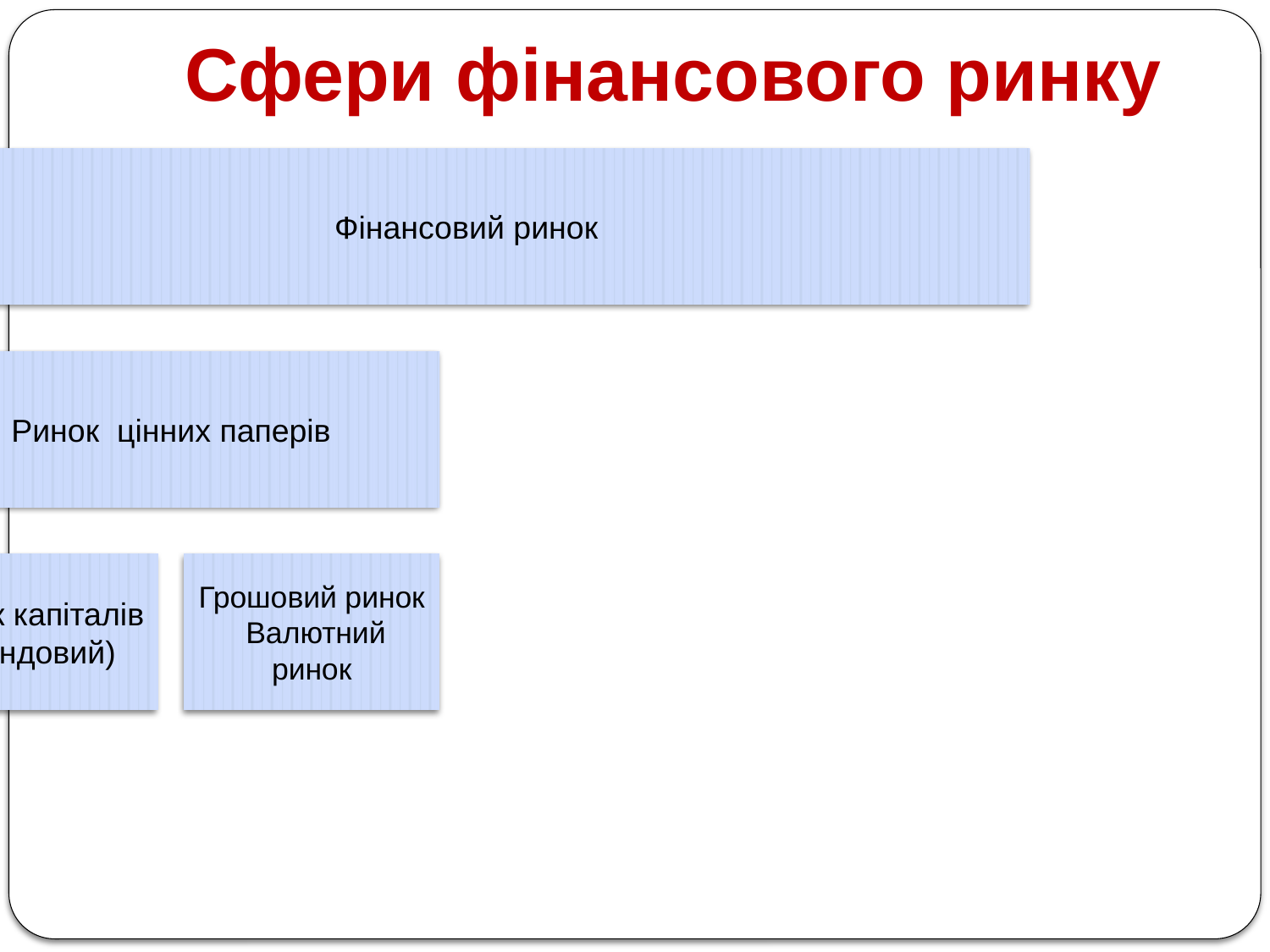

# Сфери фінансового ринку
Фінансовий ринок
Ринок  цінних паперів
Грошовий ринок
 Валютний ринок